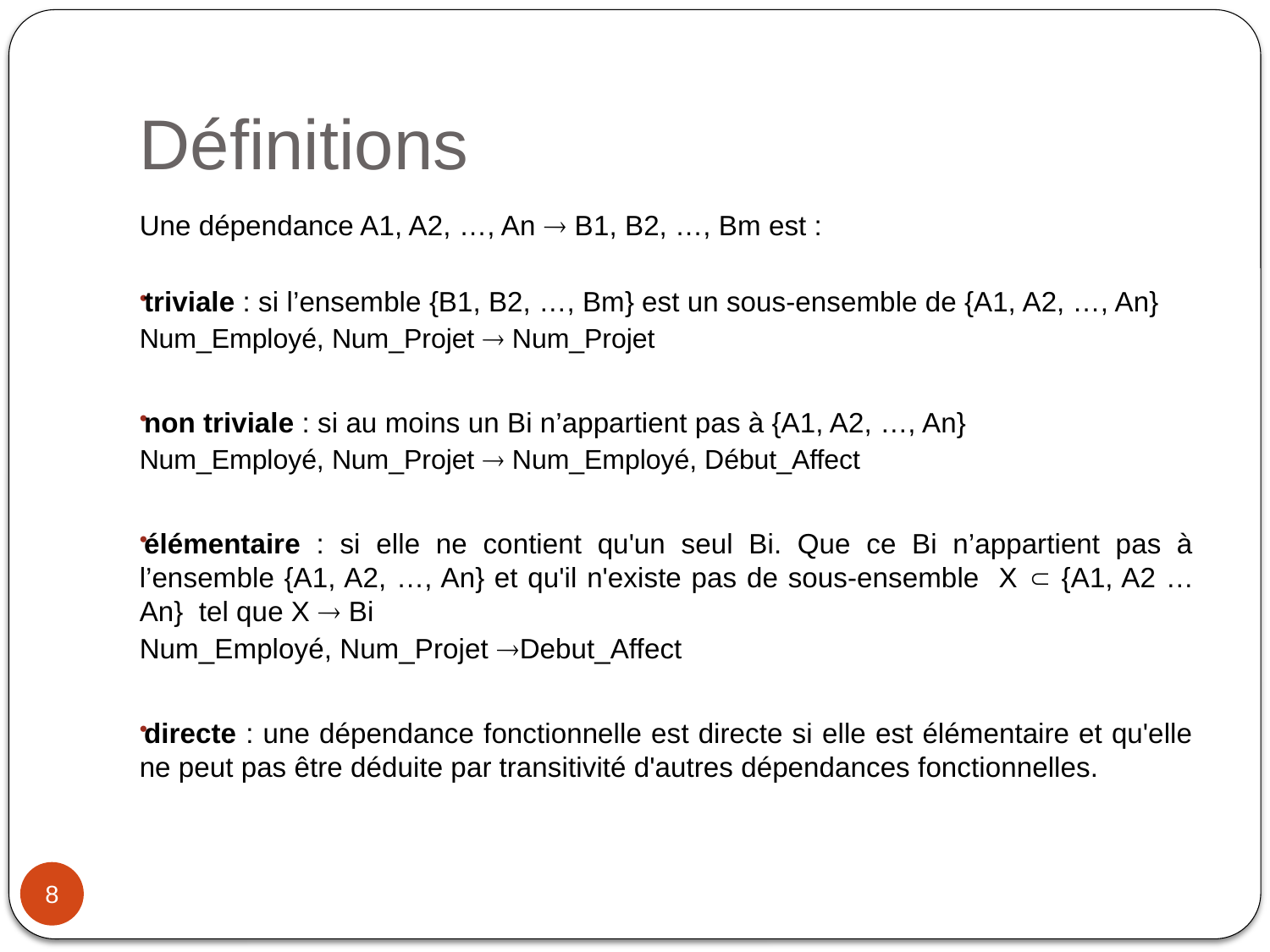

# Définitions
Une dépendance A1, A2, …, An → B1, B2, …, Bm est :

triviale : si l’ensemble {B1, B2, …, Bm} est un sous-ensemble de {A1, A2, …, An}
Num_Employé, Num_Projet → Num_Projet

non triviale : si au moins un Bi n’appartient pas à {A1, A2, …, An}
Num_Employé, Num_Projet → Num_Employé, Début_Affect

élémentaire : si elle ne contient qu'un seul Bi. Que ce Bi n’appartient pas à l’ensemble {A1, A2, …, An} et qu'il n'existe pas de sous-ensemble  X ⊂ {A1, A2 … An}  tel que X → Bi
Num_Employé, Num_Projet →Debut_Affect

directe : une dépendance fonctionnelle est directe si elle est élémentaire et qu'elle ne peut pas être déduite par transitivité d'autres dépendances fonctionnelles.

8